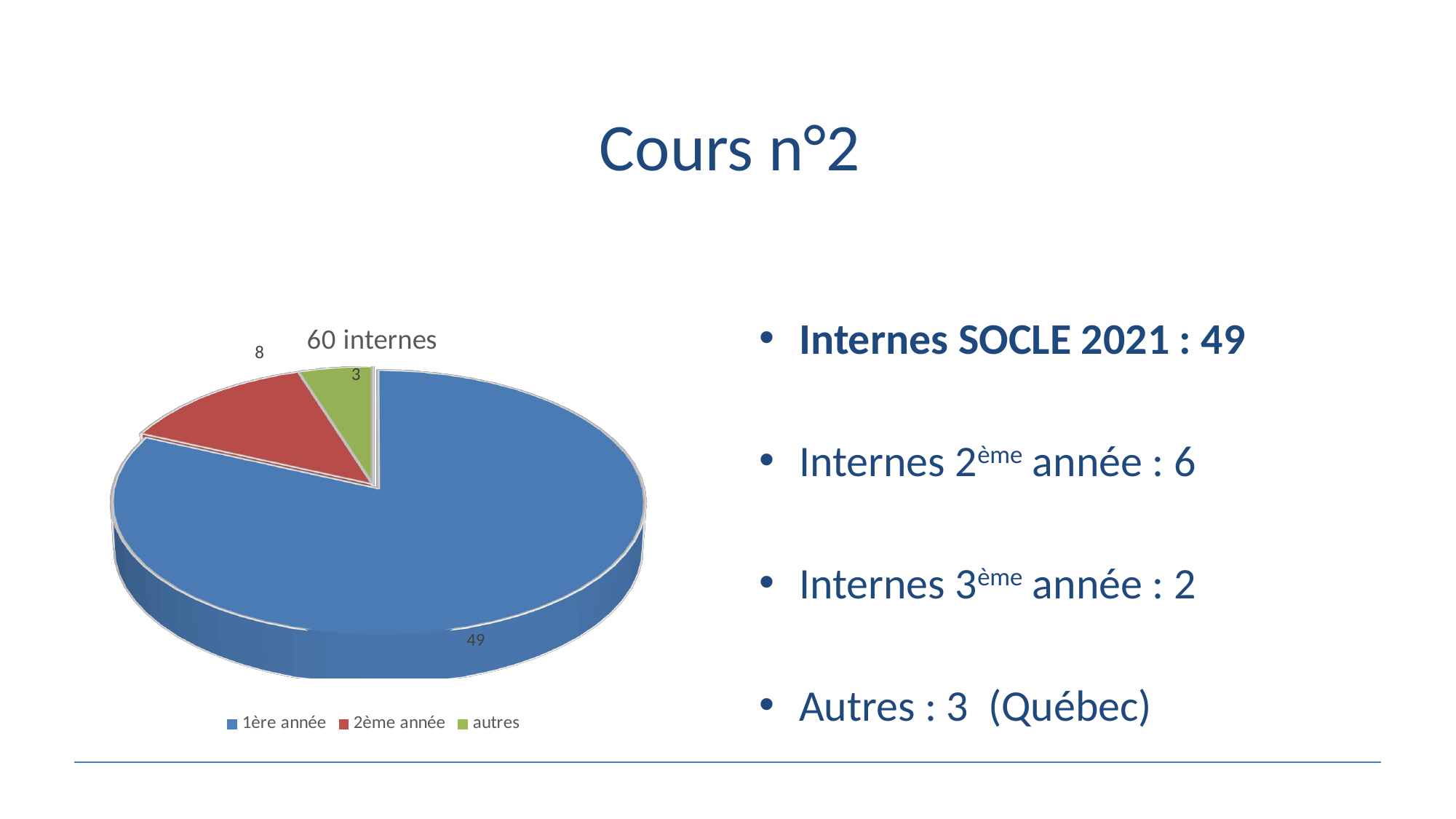

# Cours n°2
Internes SOCLE 2021 : 49

Internes 2ème année : 6

Internes 3ème année : 2

Autres : 3  (Québec)

[unsupported chart]